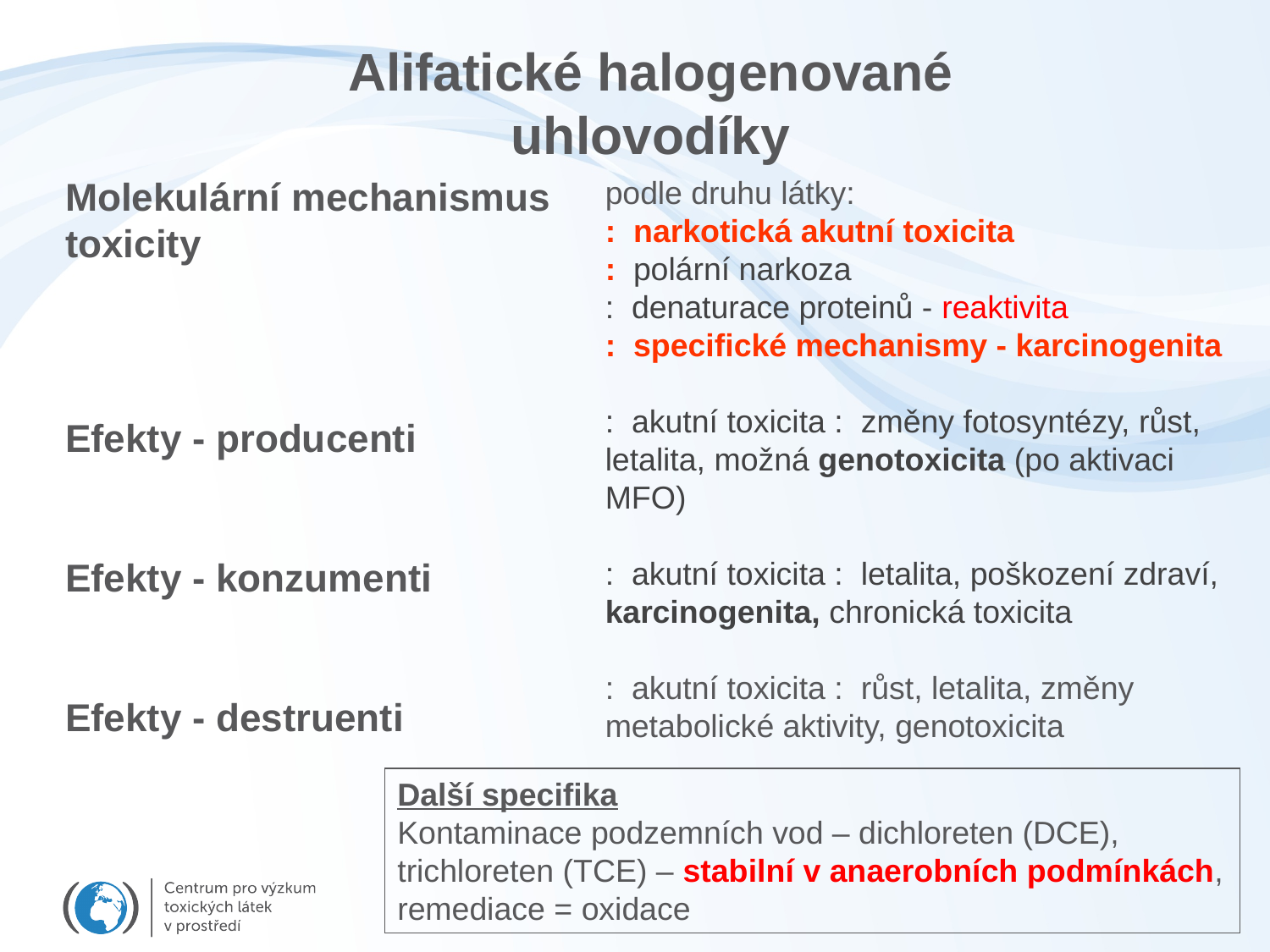

Alifatické halogenované uhlovodíky

Molekulární mechanismus toxicity

Efekty - producenti

Efekty - konzumenti

Efekty - destruenti
podle druhu látky:
:  narkotická akutní toxicita
:  polární narkoza
:  denaturace proteinů - reaktivita
:  specifické mechanismy - karcinogenita

:  akutní toxicita :  změny fotosyntézy, růst, letalita, možná genotoxicita (po aktivaci MFO)

:  akutní toxicita :  letalita, poškození zdraví, karcinogenita, chronická toxicita

:  akutní toxicita :  růst, letalita, změny metabolické aktivity, genotoxicita
Další specifika
Kontaminace podzemních vod – dichloreten (DCE), trichloreten (TCE) – stabilní v anaerobních podmínkách, remediace = oxidace